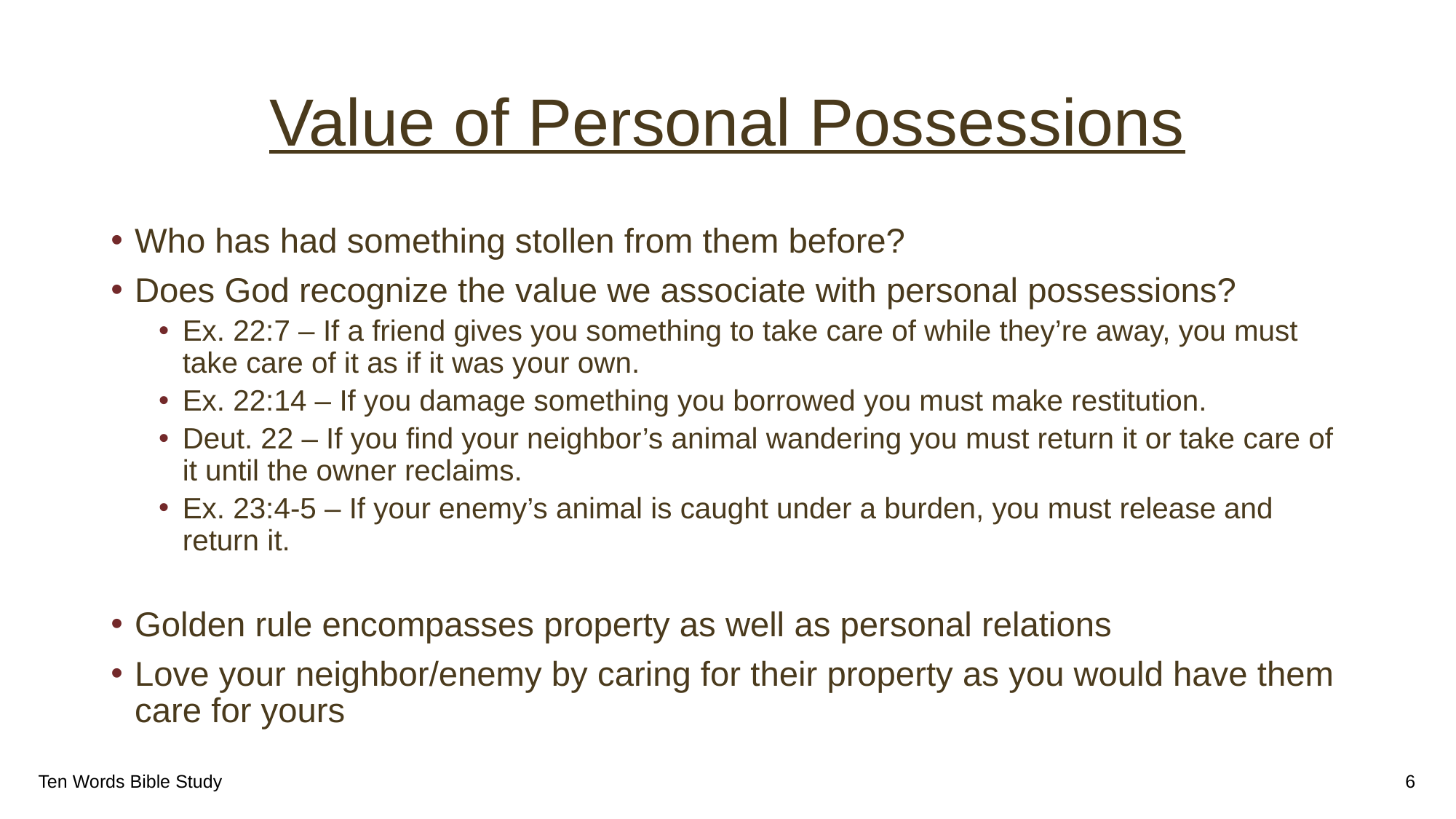

# Value of Personal Possessions
Who has had something stollen from them before?
Does God recognize the value we associate with personal possessions?
Ex. 22:7 – If a friend gives you something to take care of while they’re away, you must take care of it as if it was your own.
Ex. 22:14 – If you damage something you borrowed you must make restitution.
Deut. 22 – If you find your neighbor’s animal wandering you must return it or take care of it until the owner reclaims.
Ex. 23:4-5 – If your enemy’s animal is caught under a burden, you must release and return it.

Golden rule encompasses property as well as personal relations
Love your neighbor/enemy by caring for their property as you would have them care for yours
Ten Words Bible Study
6